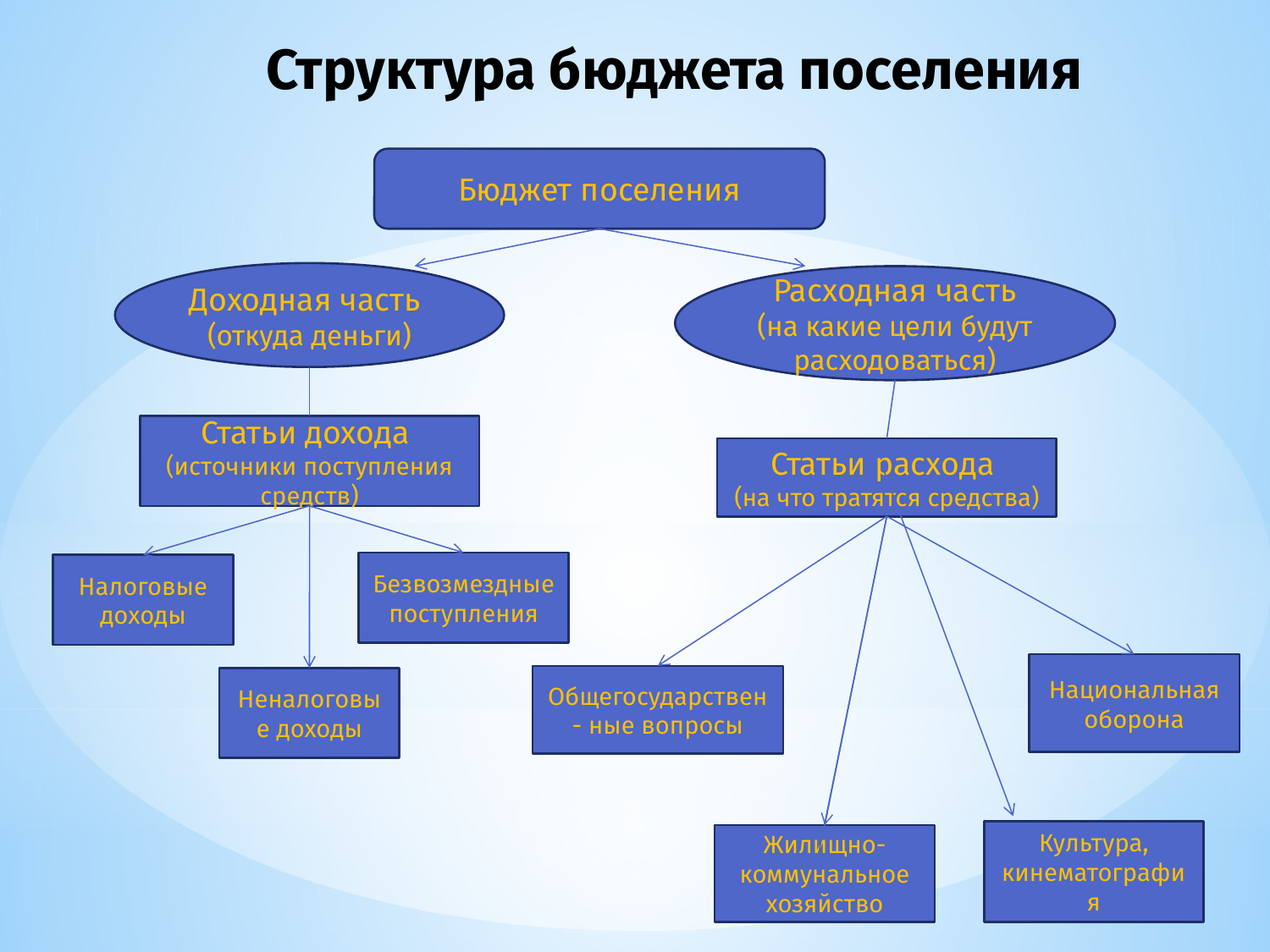

# Структура бюджета поселения
Бюджет поселения
Доходная часть
(откуда деньги)
Расходная часть
(на какие цели будут расходоваться)
Статьи дохода
(источники поступления средств)
Статьи расхода
(на что тратятся средства)
Безвозмездные поступления
Налоговые доходы
Национальная оборона
Общегосударствен- ные вопросы
Неналоговые доходы
Культура, кинематография
Жилищно-коммунальное хозяйство